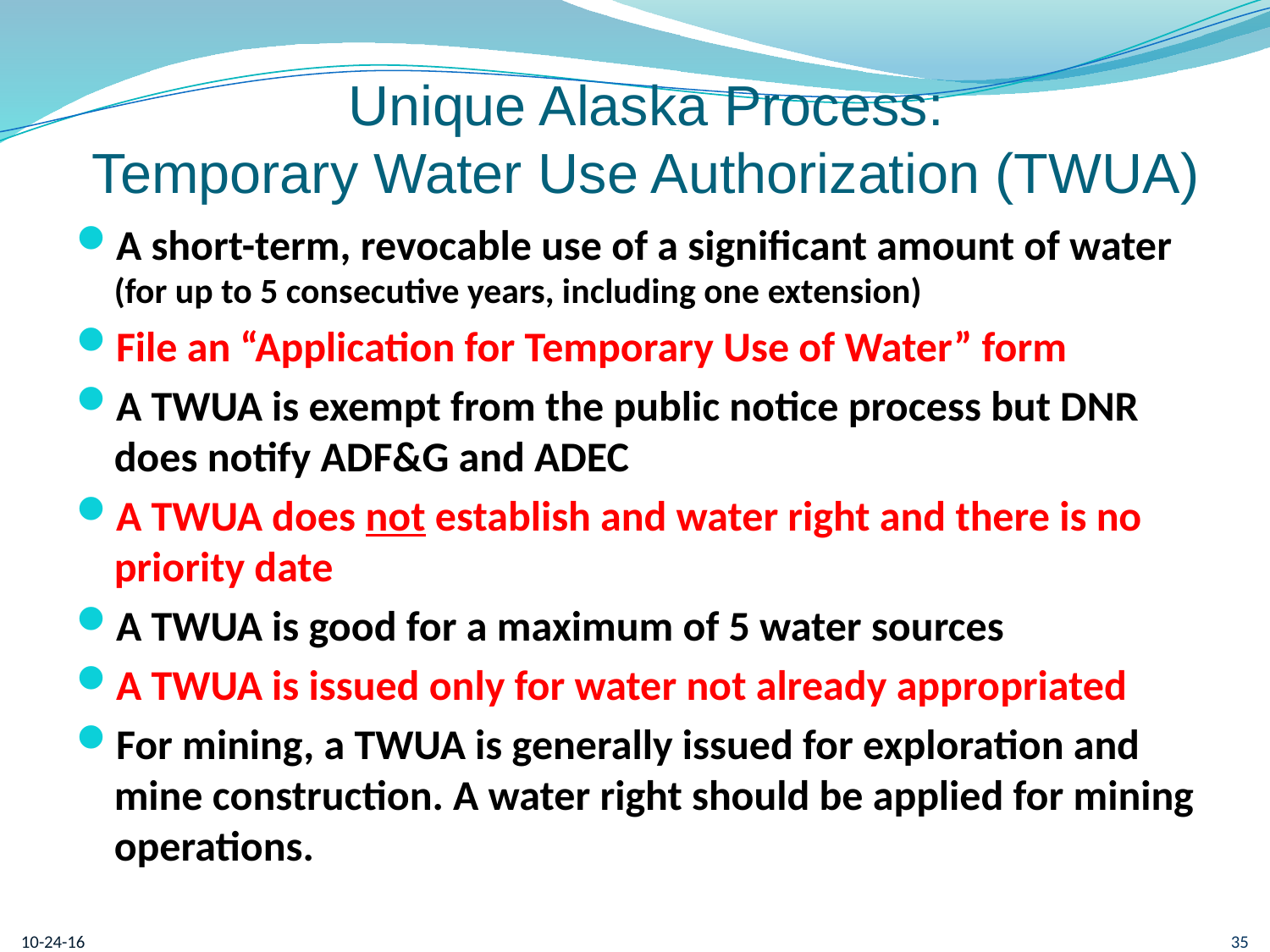

# Unique Alaska Process: Temporary Water Use Authorization (TWUA)
A short-term, revocable use of a significant amount of water (for up to 5 consecutive years, including one extension)
File an “Application for Temporary Use of Water” form
A TWUA is exempt from the public notice process but DNR does notify ADF&G and ADEC
A TWUA does not establish and water right and there is no priority date
A TWUA is good for a maximum of 5 water sources
A TWUA is issued only for water not already appropriated
For mining, a TWUA is generally issued for exploration and mine construction. A water right should be applied for mining operations.

10-24-16
35